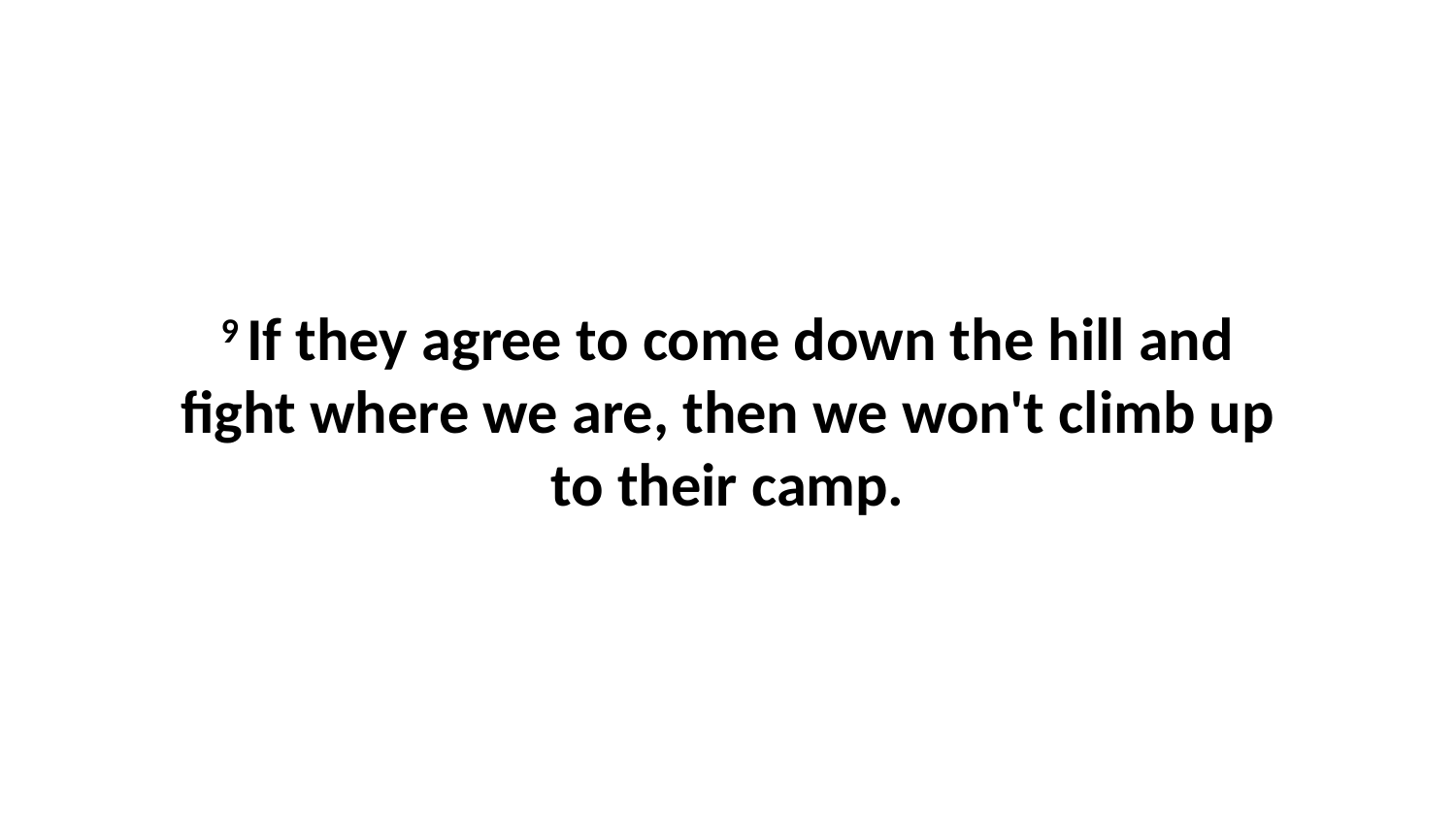

9 If they agree to come down the hill and fight where we are, then we won't climb up to their camp.